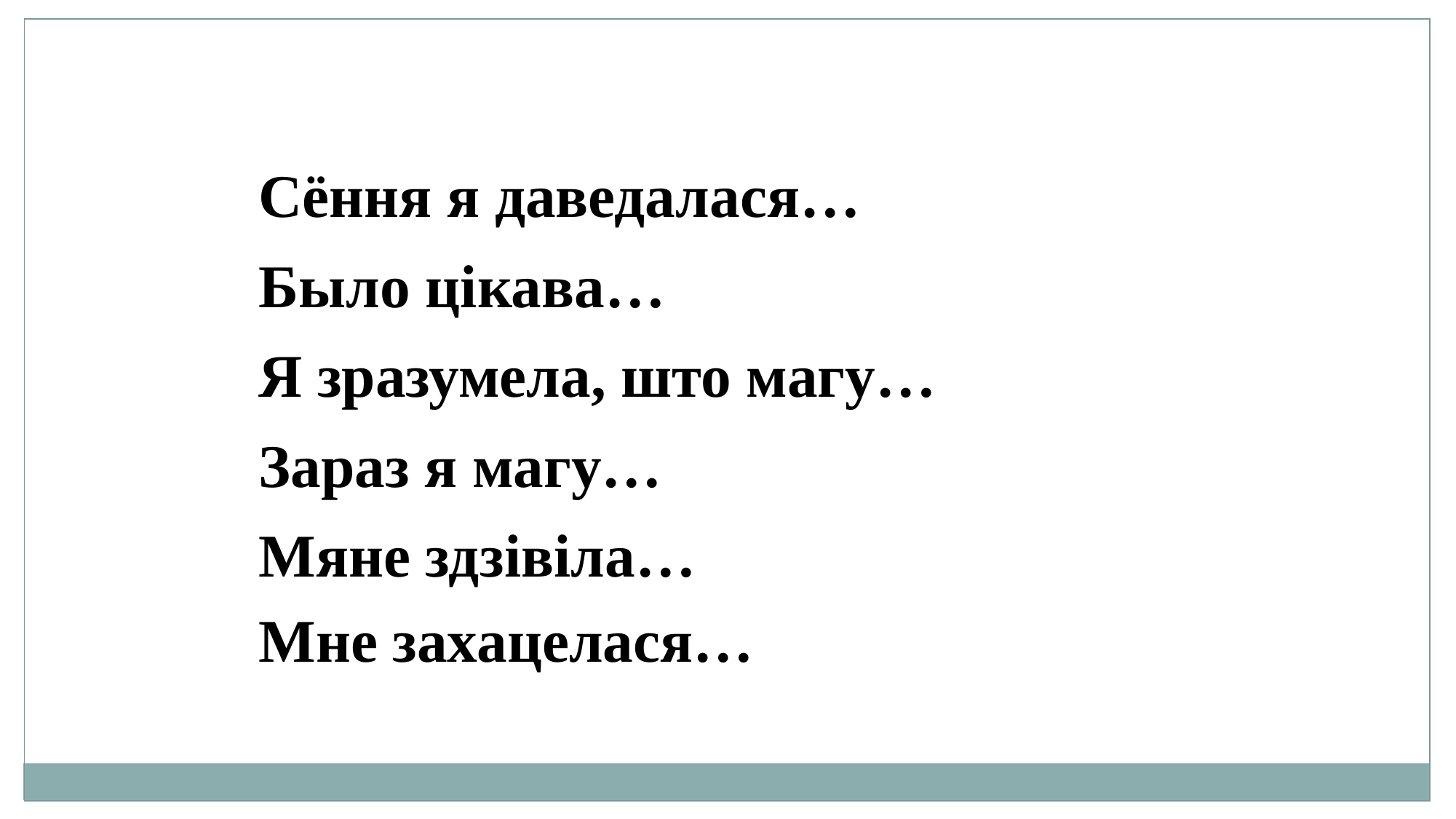

Сёння я даведалася…
Было цікава…
Я зразумела, што магу…
Зараз я магу…
Мяне здзівіла…
Мне захацелася…